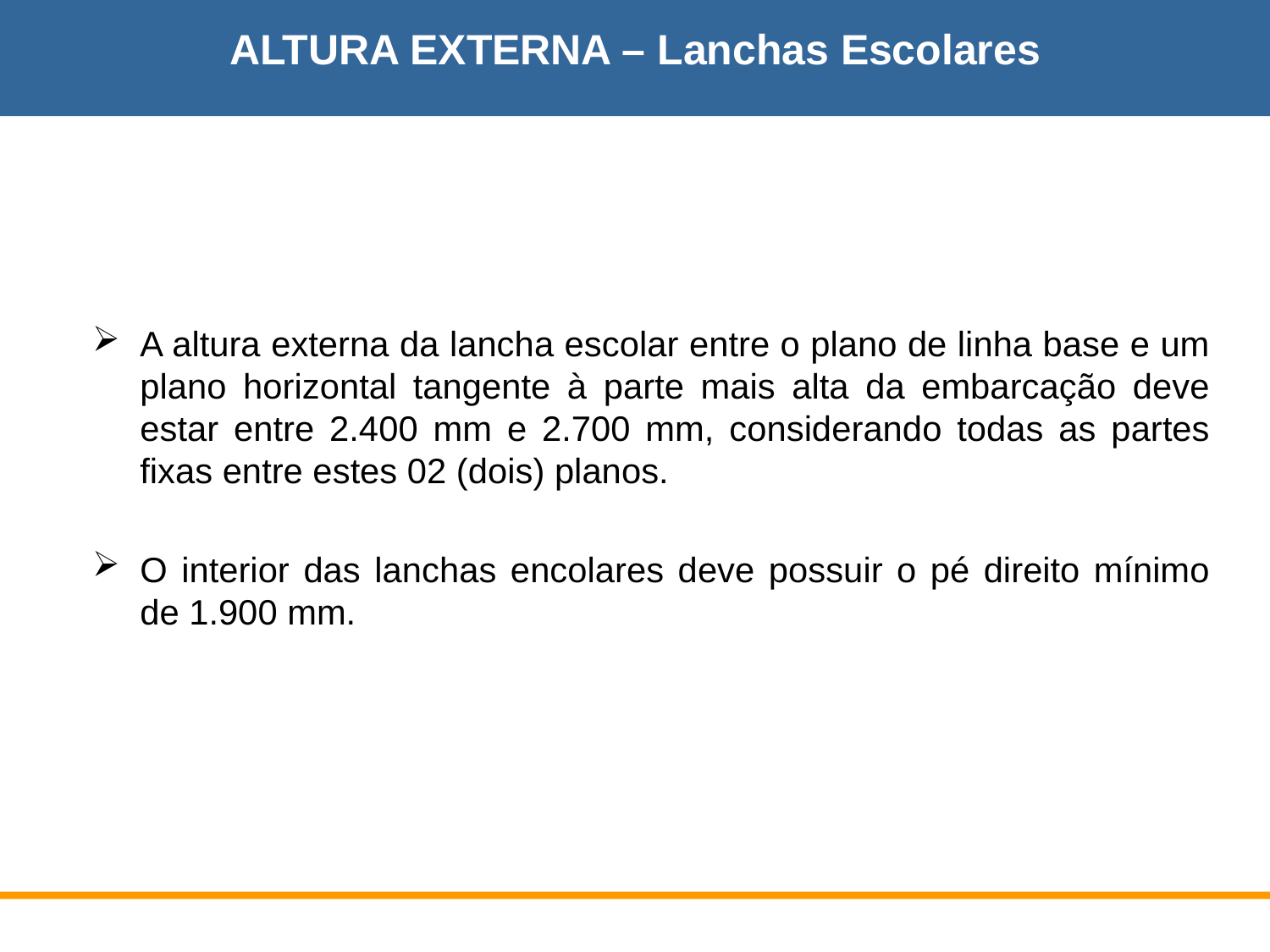

ALTURA EXTERNA – Lanchas Escolares

A altura externa da lancha escolar entre o plano de linha base e um plano horizontal tangente à parte mais alta da embarcação deve estar entre 2.400 mm e 2.700 mm, considerando todas as partes fixas entre estes 02 (dois) planos.

O interior das lanchas encolares deve possuir o pé direito mínimo de 1.900 mm.